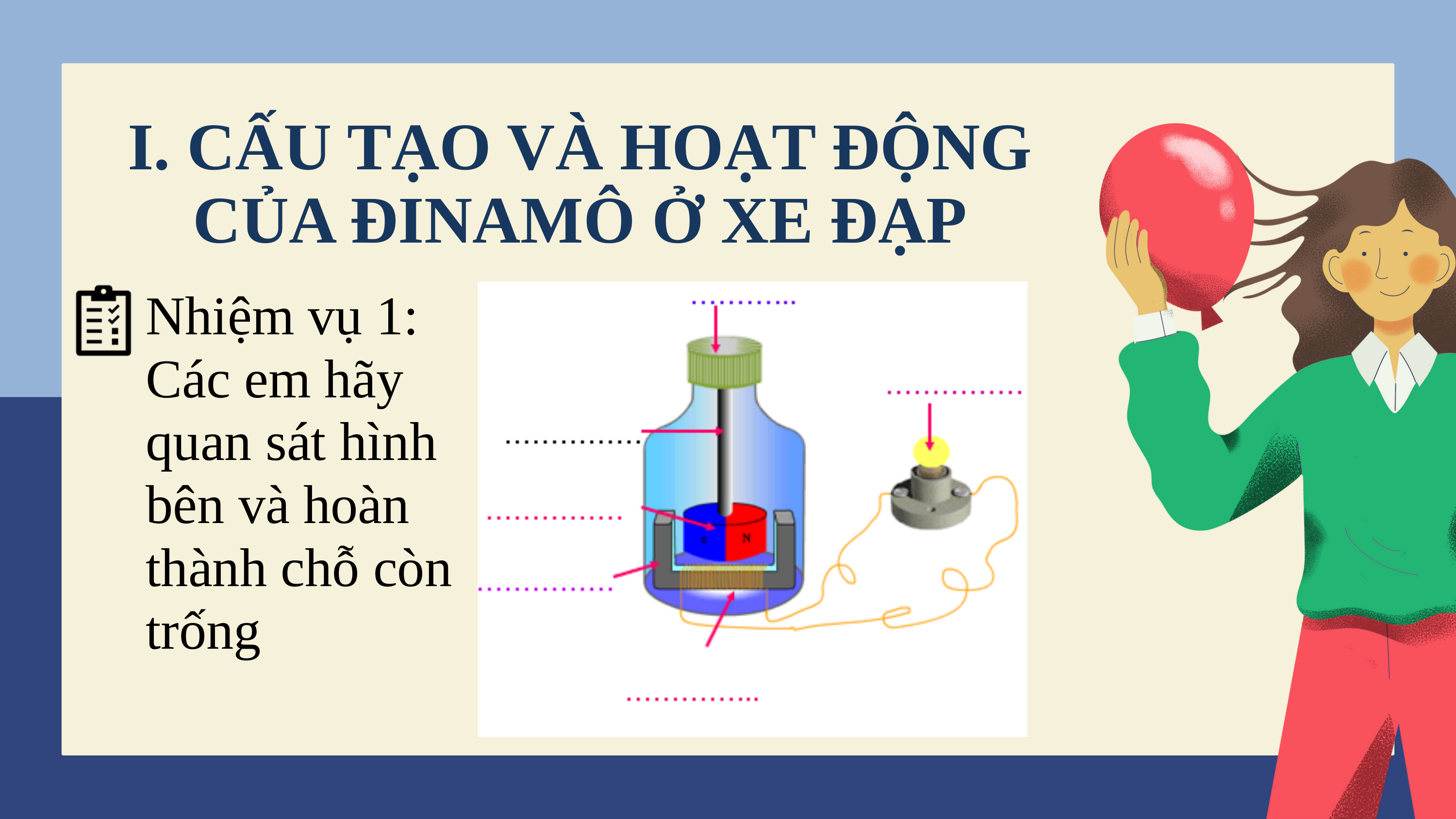

I. CẤU TẠO VÀ HOẠT ĐỘNG CỦA ĐINAMÔ Ở XE ĐẠP

Nhiệm vụ 1:
Các em hãy quan sát hình bên và hoàn thành chỗ còn trống